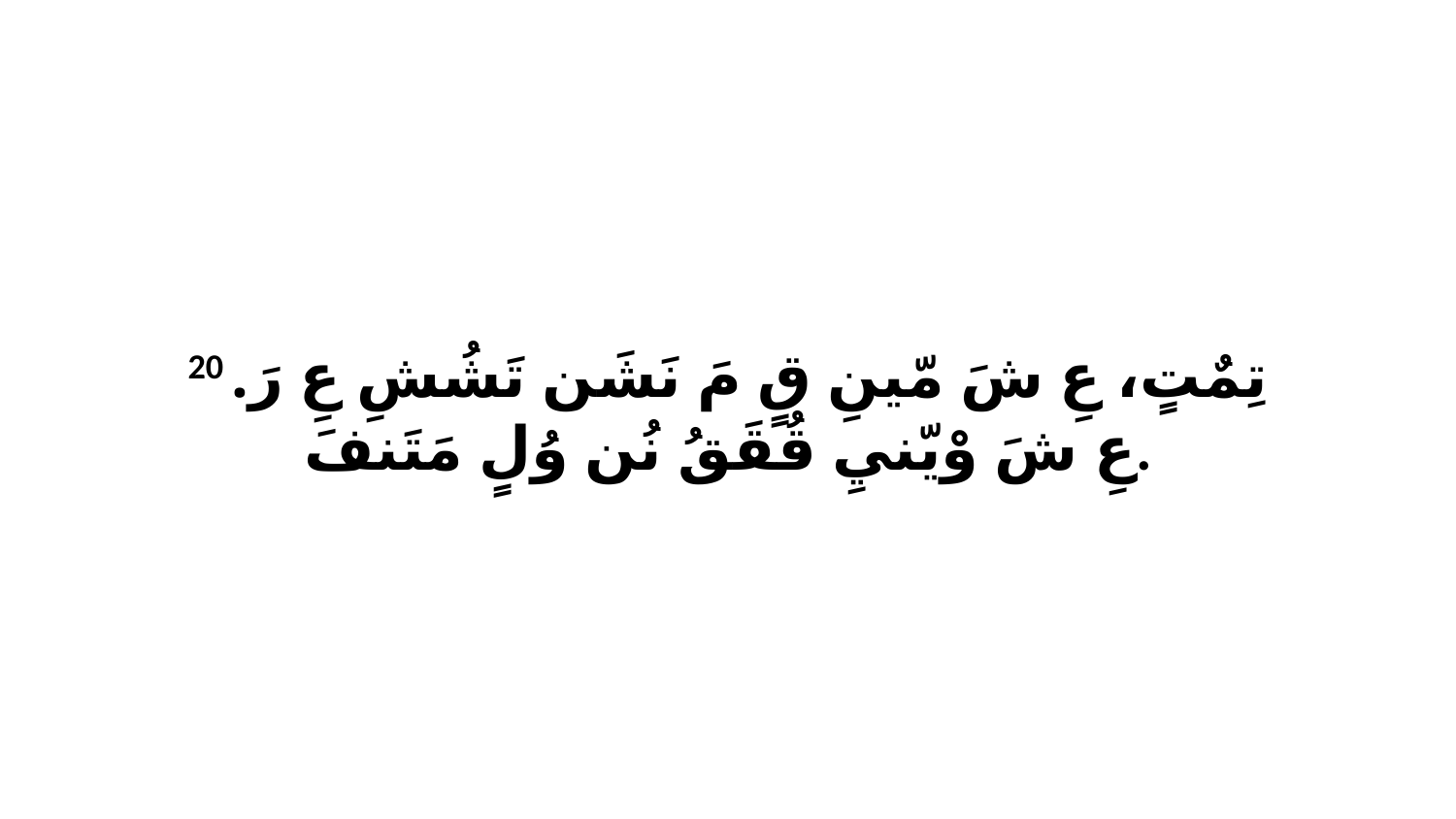

20 تِمٌتٍ، عِ شَ مّينِ قٍ مَ نَشَن تَشُشِ عِ رَ. عِ شَ وْيّنيِ قُقَقُ نُن وُلٍ مَتَنفَ.